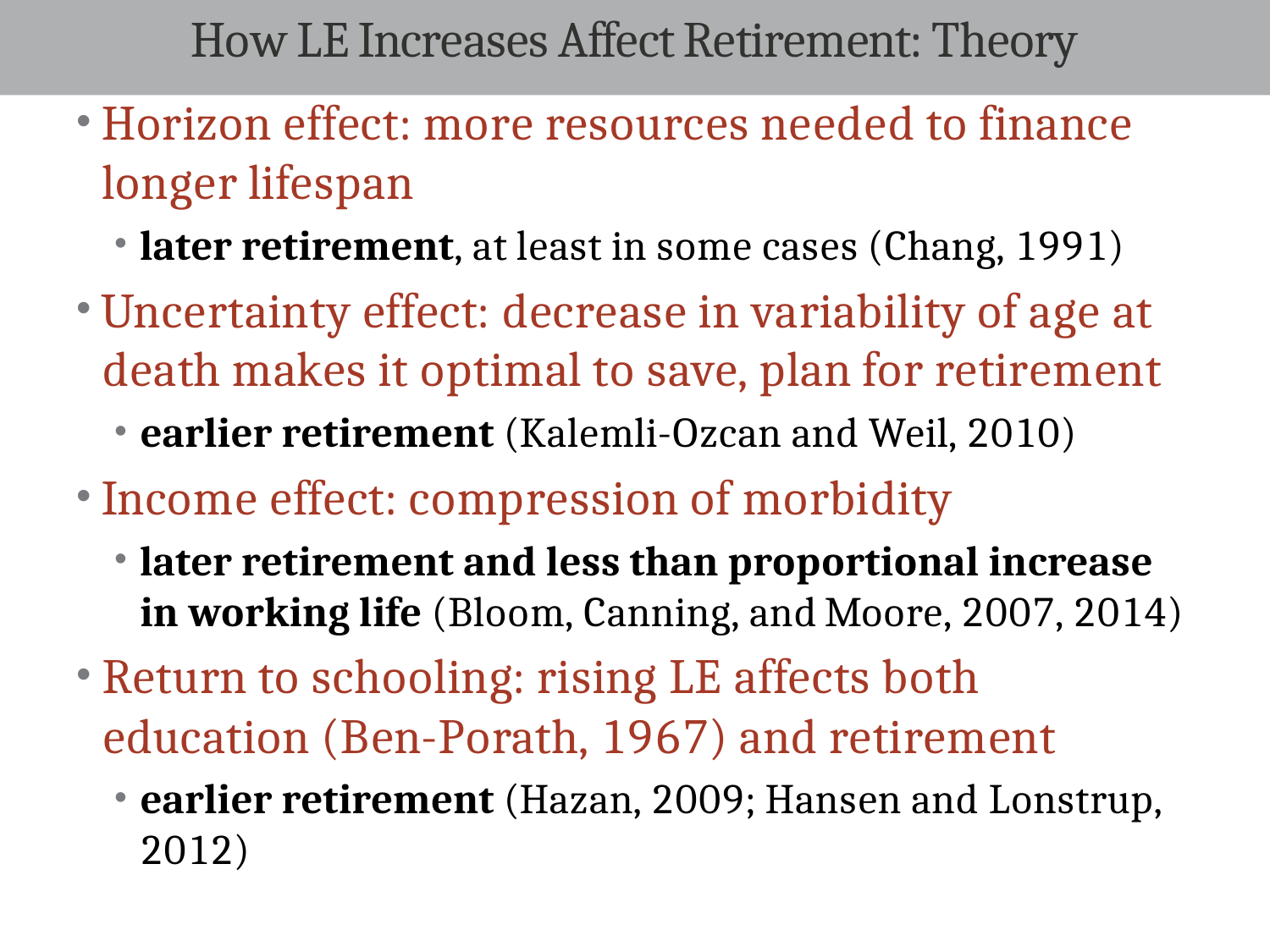

# How LE Increases Affect Retirement: Theory
Horizon effect: more resources needed to finance longer lifespan
later retirement, at least in some cases (Chang, 1991)
Uncertainty effect: decrease in variability of age at death makes it optimal to save, plan for retirement
earlier retirement (Kalemli-Ozcan and Weil, 2010)
Income effect: compression of morbidity
later retirement and less than proportional increase in working life (Bloom, Canning, and Moore, 2007, 2014)
Return to schooling: rising LE affects both education (Ben-Porath, 1967) and retirement
earlier retirement (Hazan, 2009; Hansen and Lonstrup, 2012)